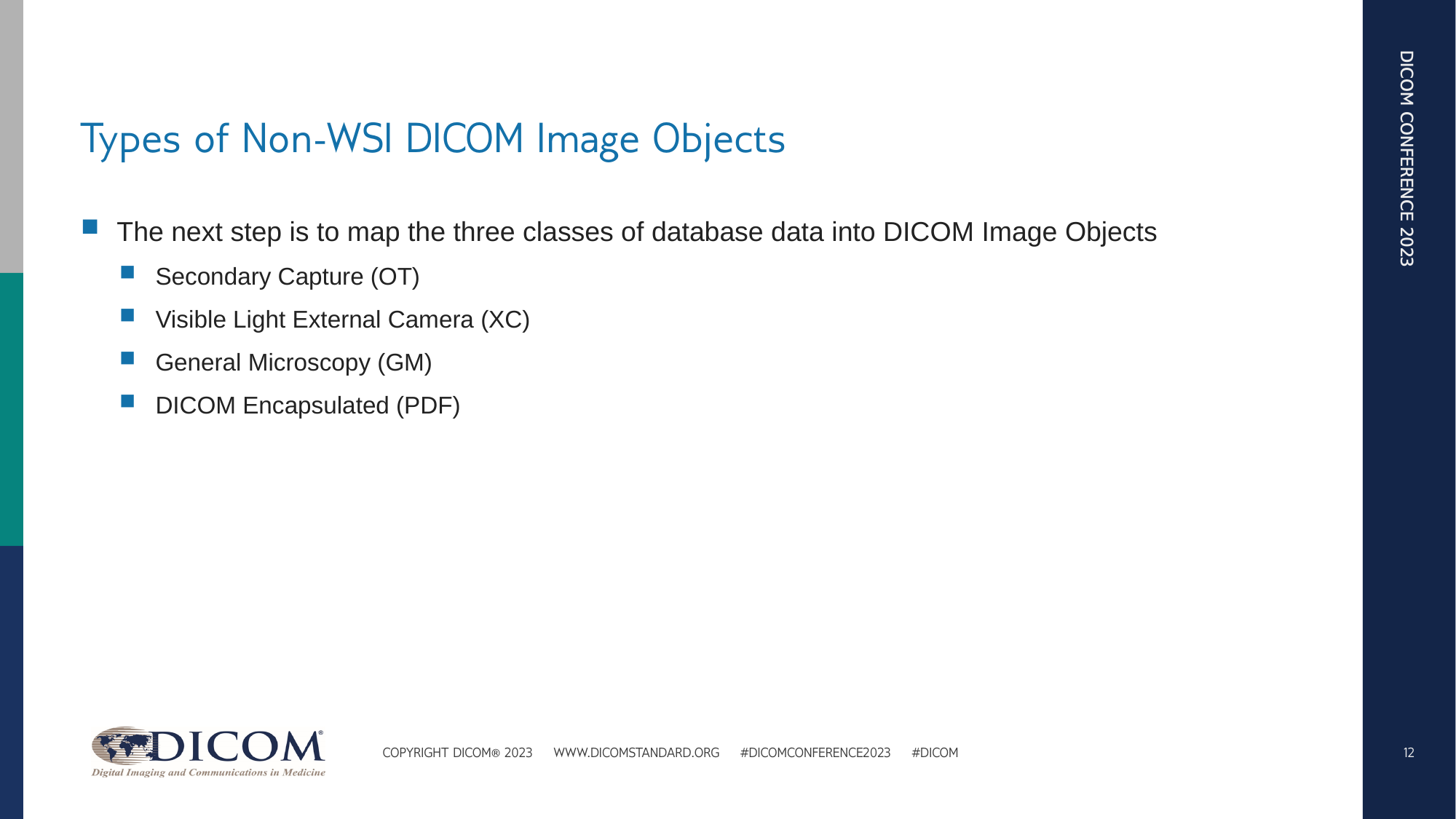

# Types of Non-WSI DICOM Image Objects
The next step is to map the three classes of database data into DICOM Image Objects
Secondary Capture (OT)
Visible Light External Camera (XC)
General Microscopy (GM)
DICOM Encapsulated (PDF)
12
Copyright DICOM® 2023     www.dicomstandard.org     #DICOMConference2023     #DICOM